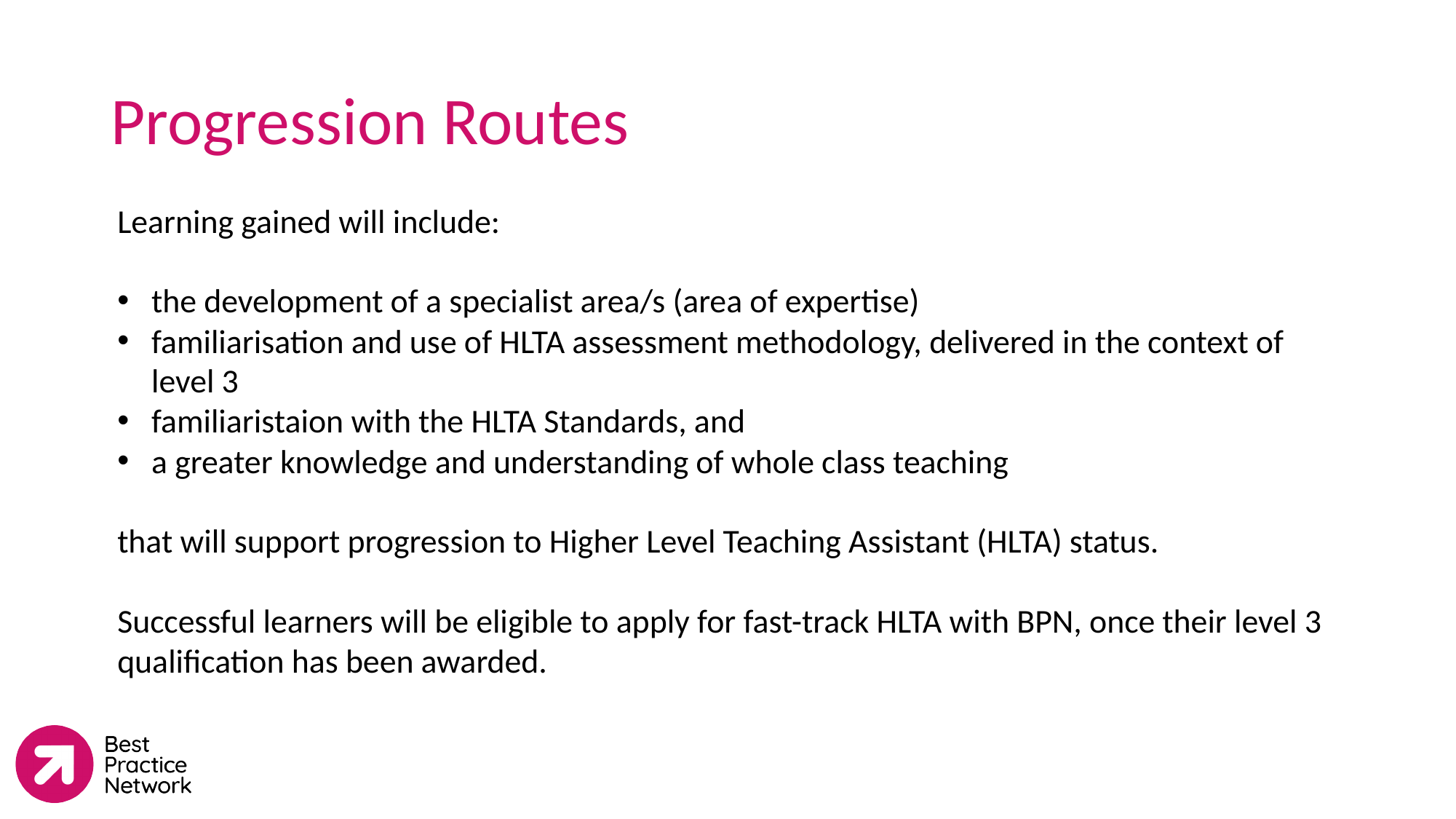

# Progression Routes
Learning gained will include:

the development of a specialist area/s (area of expertise)
familiarisation and use of HLTA assessment methodology, delivered in the context of level 3
familiaristaion with the HLTA Standards, and
a greater knowledge and understanding of whole class teaching

that will support progression to Higher Level Teaching Assistant (HLTA) status.

Successful learners will be eligible to apply for fast-track HLTA with BPN, once their level 3 qualification has been awarded.